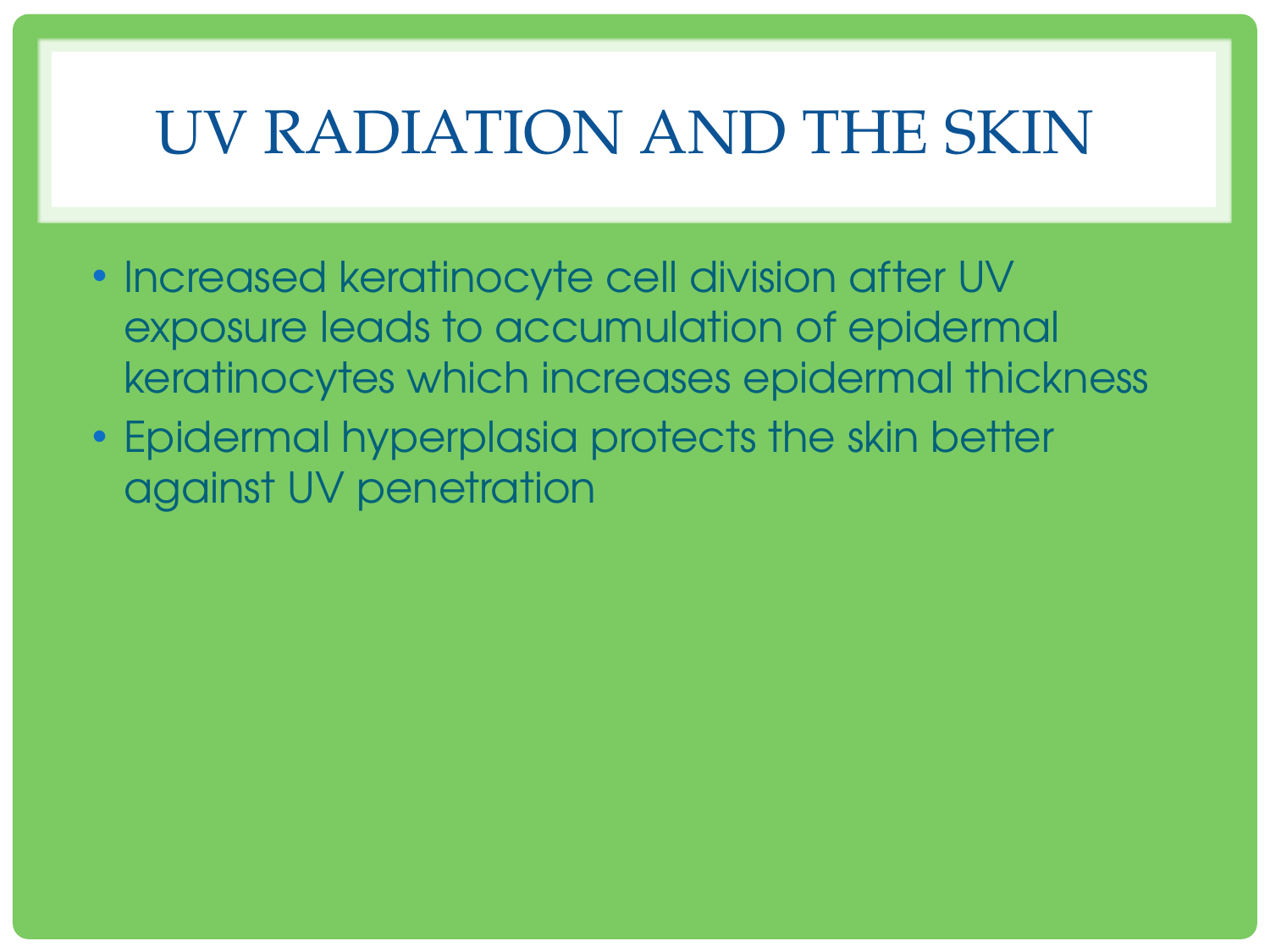

# UV Radiation and the skin
Increased keratinocyte cell division after UV exposure leads to accumulation of epidermal keratinocytes which increases epidermal thickness
Epidermal hyperplasia protects the skin better against UV penetration